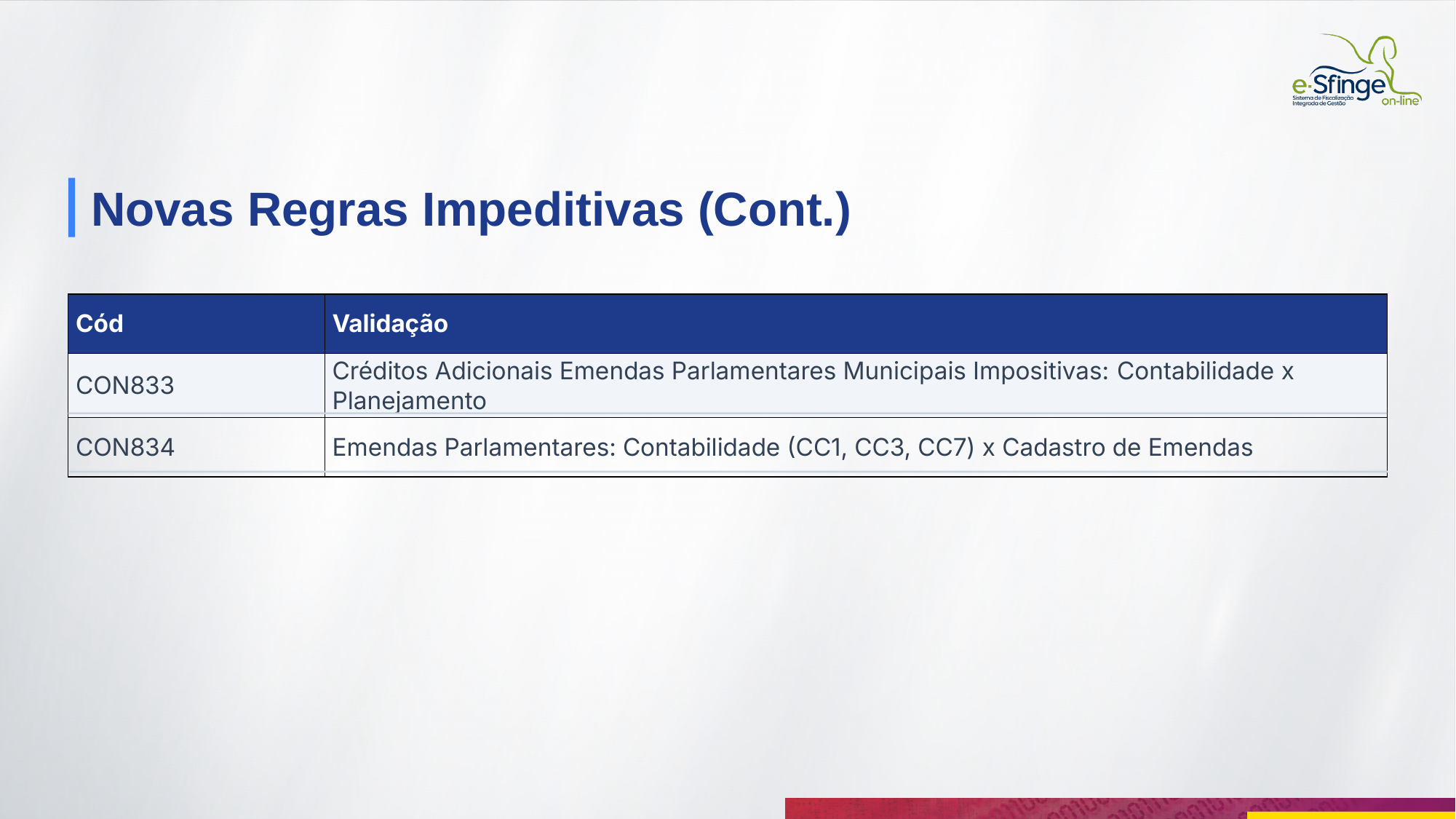

Novas Regras Impeditivas (Cont.)
| Cód | Validação |
| --- | --- |
| CON833 | Créditos Adicionais Emendas Parlamentares Municipais Impositivas: Contabilidade x Planejamento |
| CON834 | Emendas Parlamentares: Contabilidade (CC1, CC3, CC7) x Cadastro de Emendas |